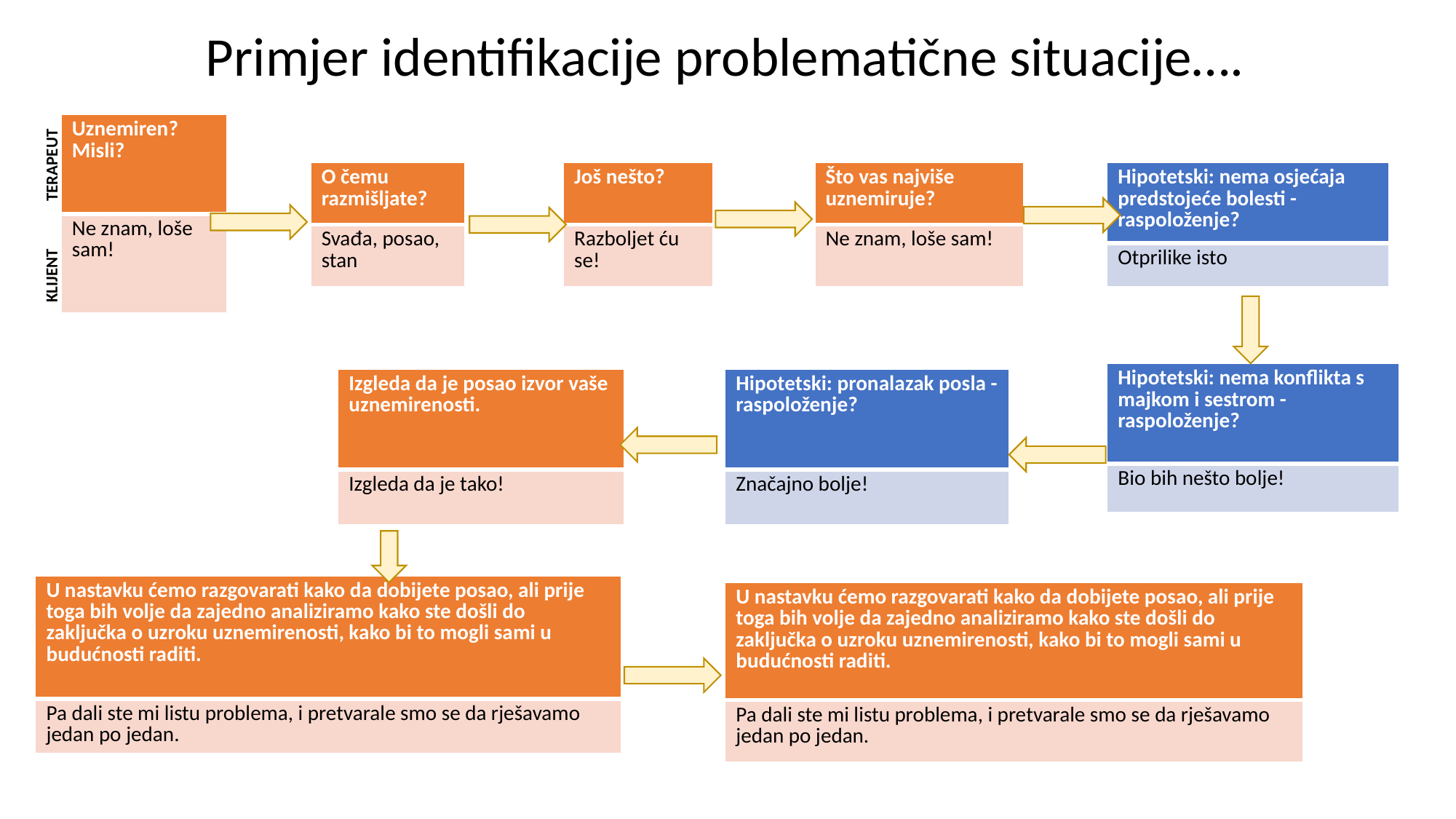

# Primjer identifikacije problematične situacije….
| Uznemiren? Misli? |
| --- |
| Ne znam, loše sam! |
TERAPEUT
| Hipotetski: nema osjećaja predstojeće bolesti -raspoloženje? |
| --- |
| Otprilike isto |
| Što vas najviše uznemiruje? |
| --- |
| Ne znam, loše sam! |
| Još nešto? |
| --- |
| Razboljet ću se! |
| O čemu razmišljate? |
| --- |
| Svađa, posao, stan |

KLIJENT

| Hipotetski: nema konflikta s majkom i sestrom -raspoloženje? |
| --- |
| Bio bih nešto bolje! |
| Izgleda da je posao izvor vaše uznemirenosti. |
| --- |
| Izgleda da je tako! |
| Hipotetski: pronalazak posla -raspoloženje? |
| --- |
| Značajno bolje! |

| U nastavku ćemo razgovarati kako da dobijete posao, ali prije toga bih volje da zajedno analiziramo kako ste došli do zaključka o uzroku uznemirenosti, kako bi to mogli sami u budućnosti raditi. |
| --- |
| Pa dali ste mi listu problema, i pretvarale smo se da rješavamo jedan po jedan. |
| U nastavku ćemo razgovarati kako da dobijete posao, ali prije toga bih volje da zajedno analiziramo kako ste došli do zaključka o uzroku uznemirenosti, kako bi to mogli sami u budućnosti raditi. |
| --- |
| Pa dali ste mi listu problema, i pretvarale smo se da rješavamo jedan po jedan. |